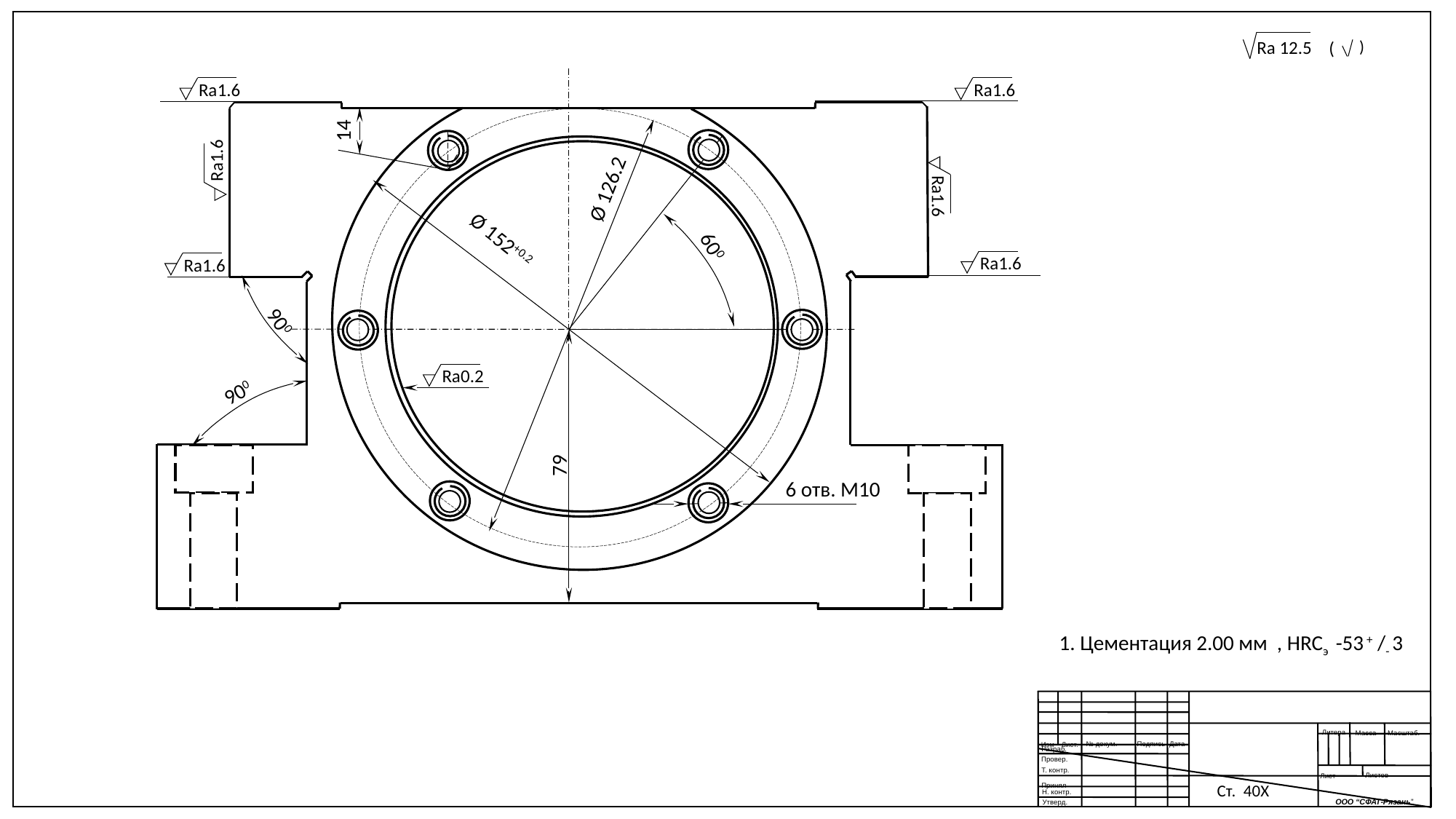

)
 (
 Rа 12.5

14

Ø 126.2
Ø 152+0.2
600
900

900
79
6 отв. М10

 Ra1.6

 Ra1.6

 Ra1.6

 Ra1.6

 Ra1.6

 Ra1.6

 Ra0.2

1. Цементация 2.00 мм  , HRCэ  -53 + /- 3

Литера
Масштаб.
Масса

№ докум.
Дата
Подпись
Изм
Лист.
 Разраб.

 Провер.

 Т. контр.

Листов
Лист

Принял
 Н. контр.

 Утверд.
ООО “СФАТ-Рязань”

      Ст.  40Х